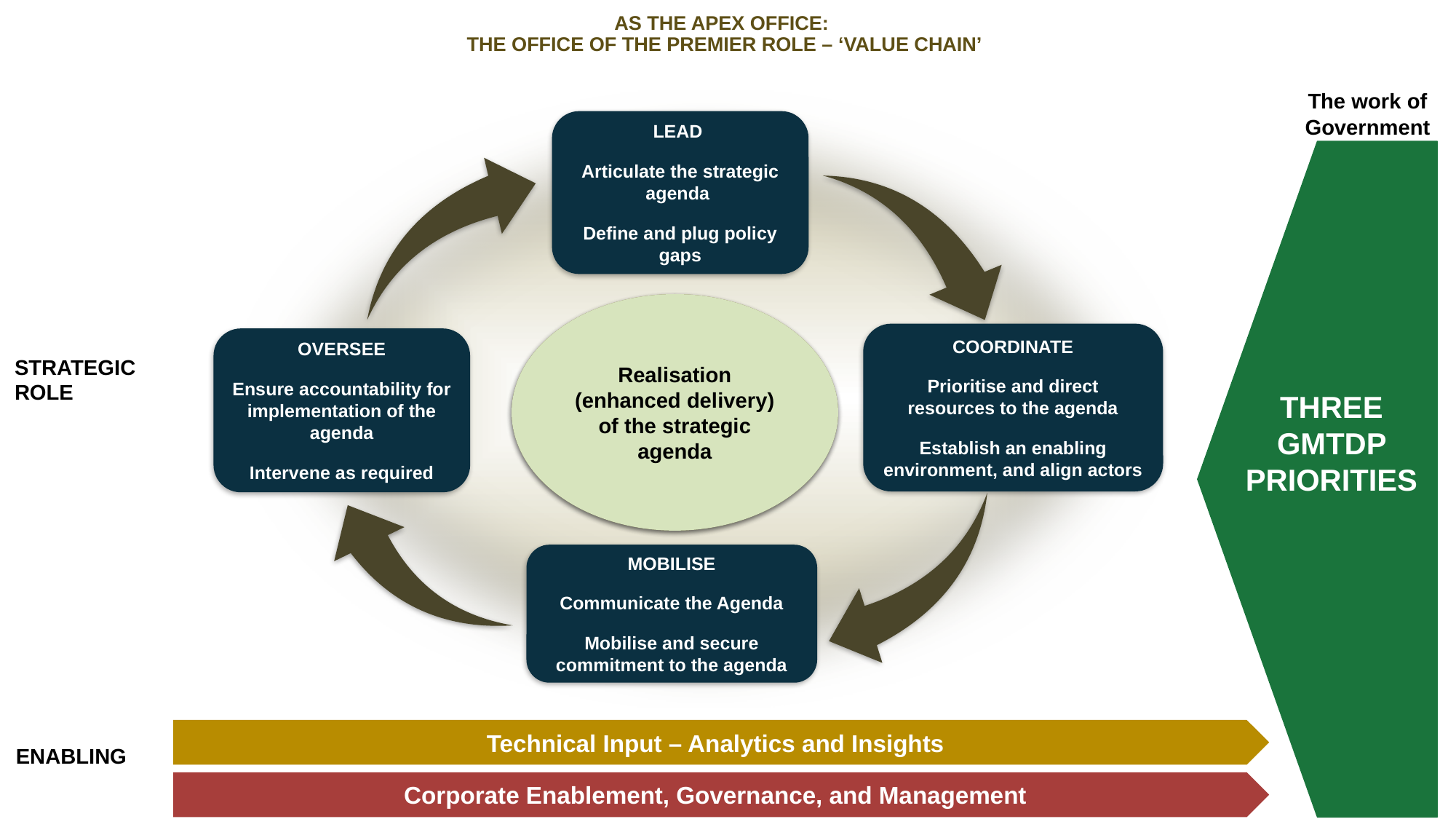

# AS THE APEX OFFICE: THE OFFICE OF THE PREMIER ROLE – ‘VALUE CHAIN’
The work of Government

LEAD
Articulate the strategic agenda
Define and plug policy gaps

Realisation (enhanced delivery) of the strategic agenda
“Strategy informs Structure”
COORDINATE
Prioritise and direct resources to the agenda
Establish an enabling environment, and align actors
OVERSEE
Ensure accountability for implementation of the agenda
Intervene as required
STRATEGIC
ROLE
THREE GMTDP PRIORITIES

MOBILISE
Communicate the Agenda
Mobilise and secure commitment to the agenda
Technical Input – Analytics and Insights
ENABLING
Corporate Enablement, Governance, and Management